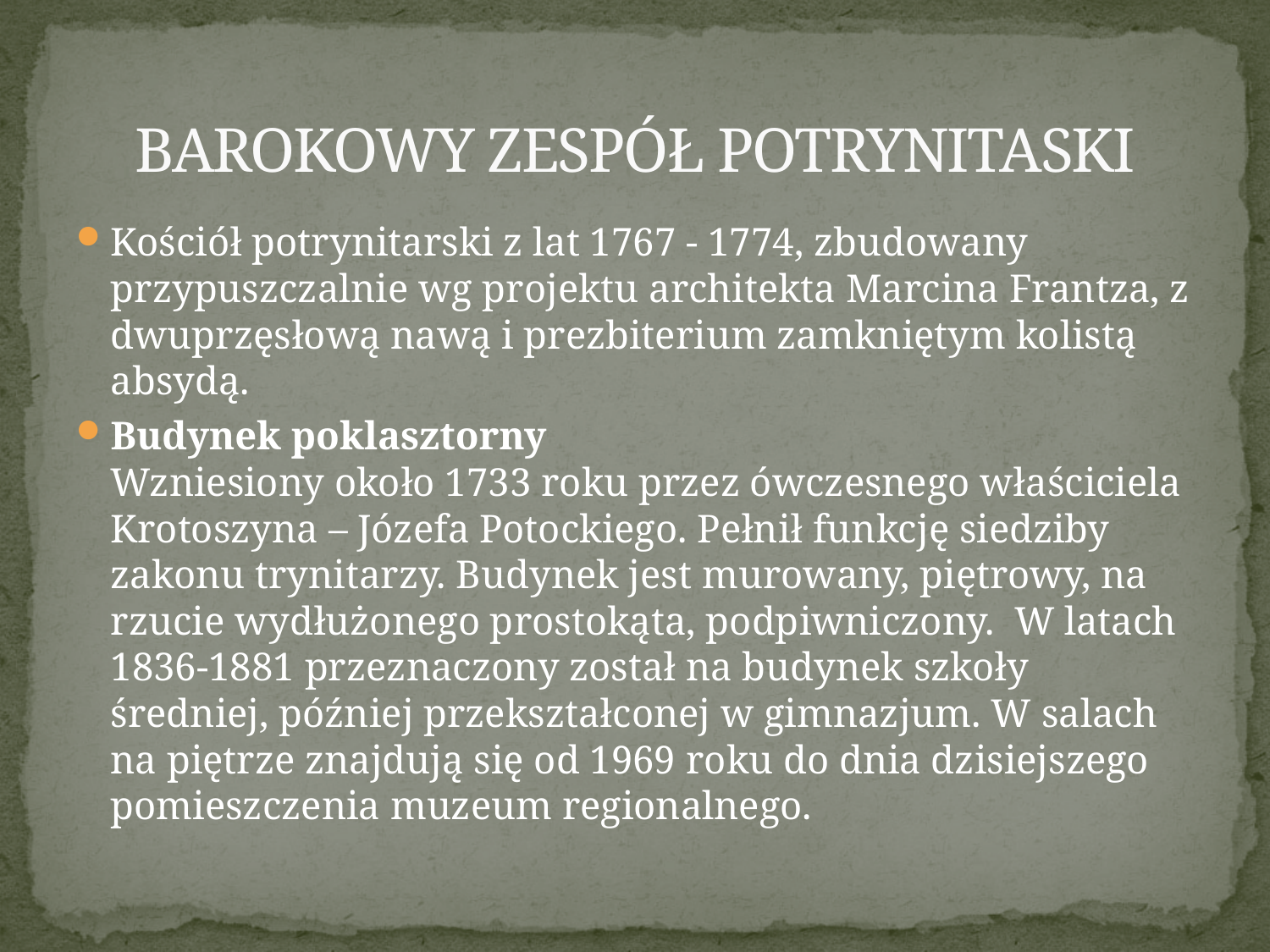

# BAROKOWY ZESPÓŁ POTRYNITASKI
Kościół potrynitarski z lat 1767 - 1774, zbudowany przypuszczalnie wg projektu architekta Marcina Frantza, z dwuprzęsłową nawą i prezbiterium zamkniętym kolistą absydą.
Budynek poklasztorny
Wzniesiony około 1733 roku przez ówczesnego właściciela Krotoszyna – Józefa Potockiego. Pełnił funkcję siedziby zakonu trynitarzy. Budynek jest murowany, piętrowy, na rzucie wydłużonego prostokąta, podpiwniczony.  W latach 1836-1881 przeznaczony został na budynek szkoły średniej, później przekształconej w gimnazjum. W salach na piętrze znajdują się od 1969 roku do dnia dzisiejszego pomieszczenia muzeum regionalnego.